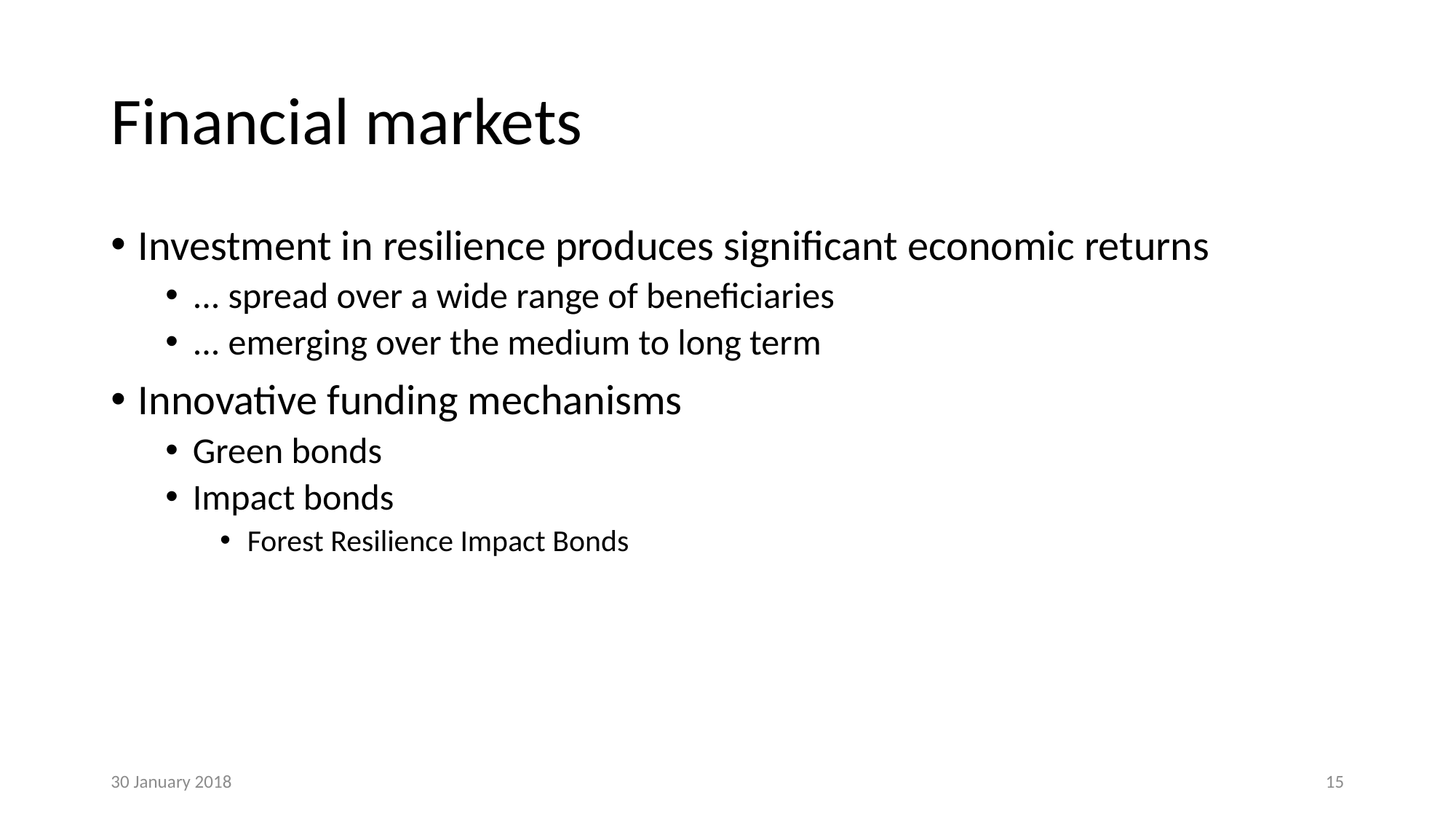

# Financial markets
Investment in resilience produces significant economic returns
... spread over a wide range of beneficiaries
... emerging over the medium to long term
Innovative funding mechanisms
Green bonds
Impact bonds
Forest Resilience Impact Bonds
30 January 2018
15